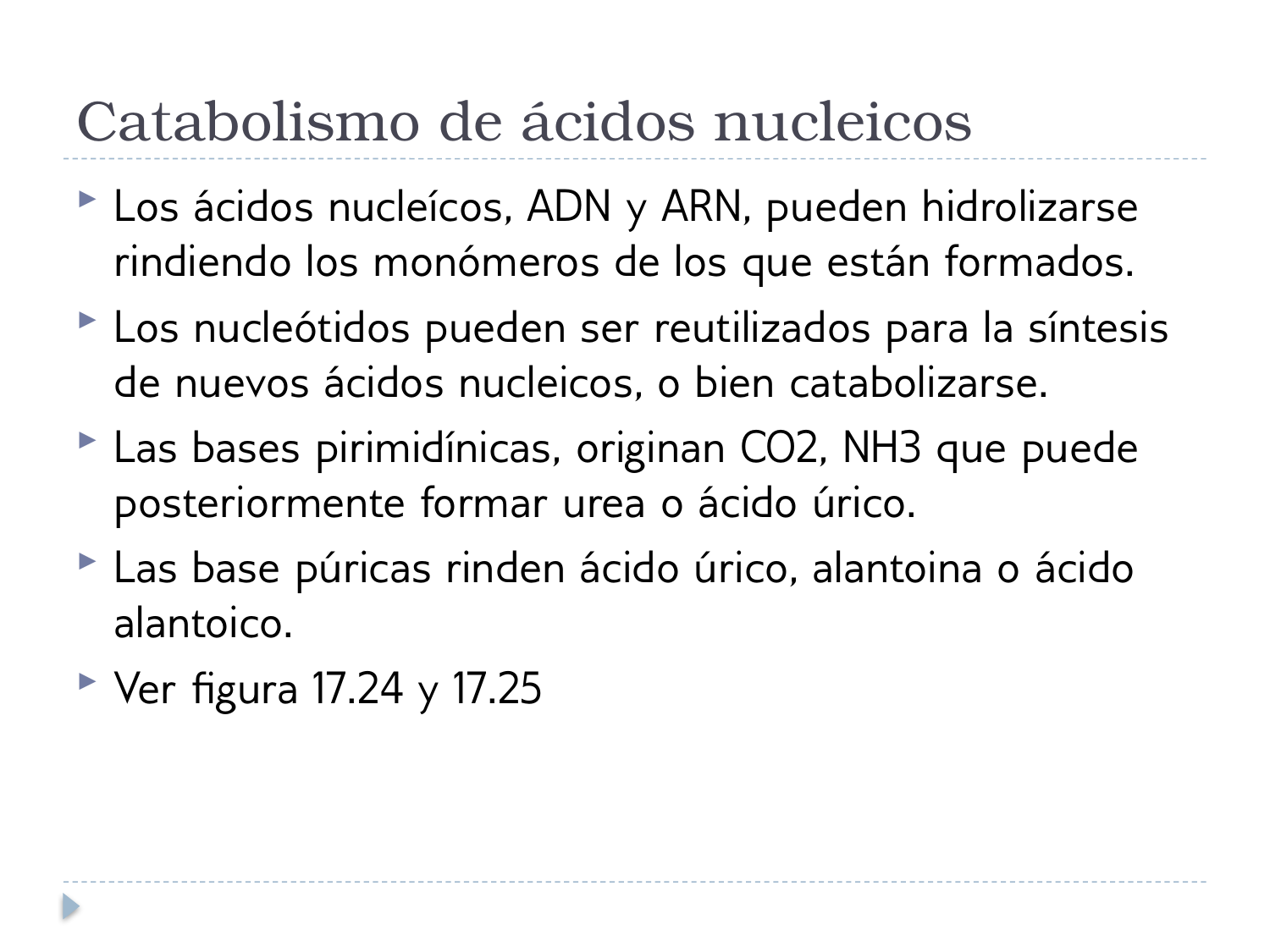

# Catabolismo de ácidos nucleicos
Los ácidos nucleícos, ADN y ARN, pueden hidrolizarse rindiendo los monómeros de los que están formados.
Los nucleótidos pueden ser reutilizados para la síntesis de nuevos ácidos nucleicos, o bien catabolizarse.
Las bases pirimidínicas, originan CO2, NH3 que puede posteriormente formar urea o ácido úrico.
Las base púricas rinden ácido úrico, alantoina o ácido alantoico.
Ver figura 17.24 y 17.25